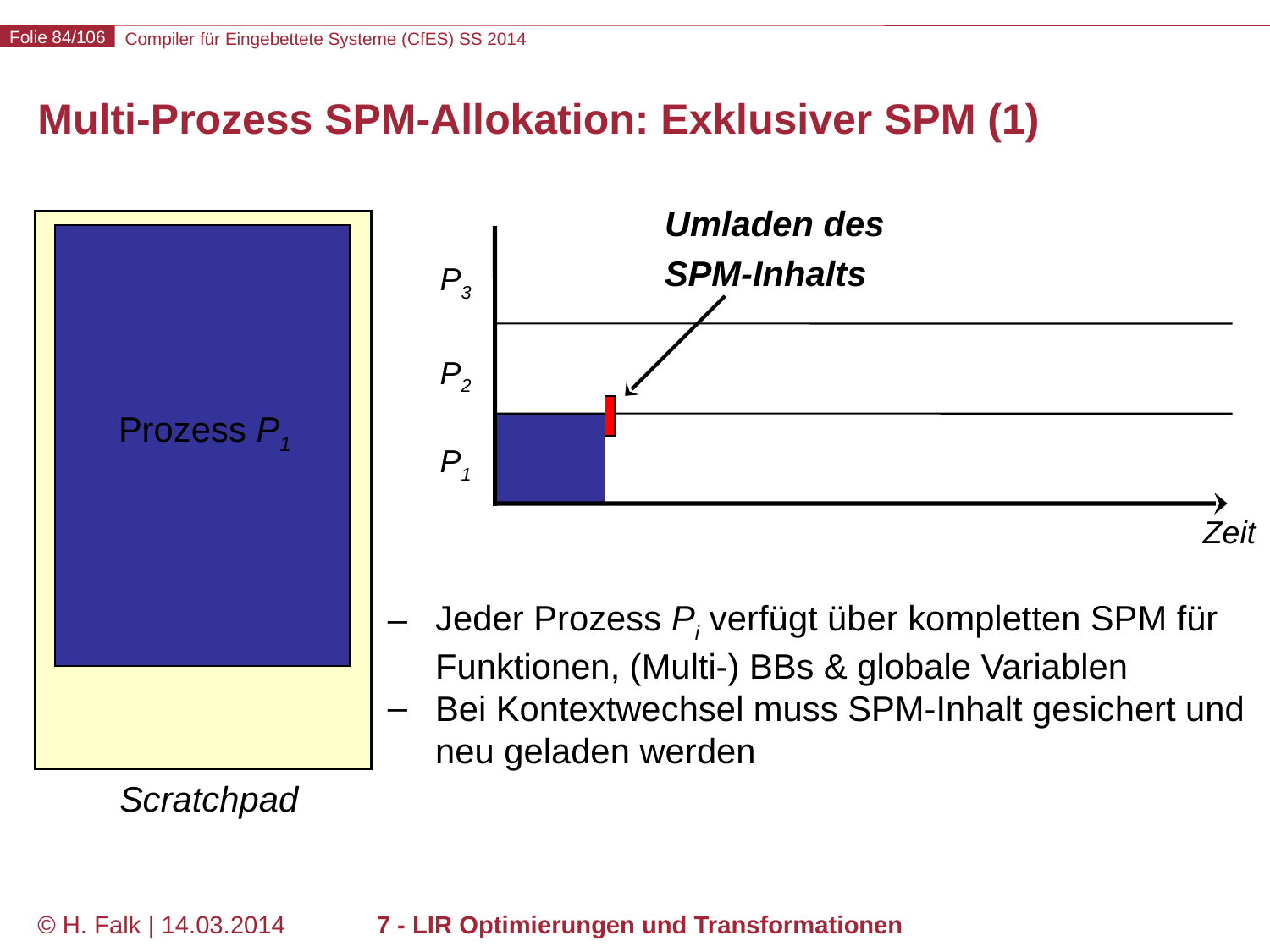

# Multi-Prozess SPM-Allokation: Exklusiver SPM (1)

Umladen des
SPM-Inhalts

P3

P2

Prozess P1

P1

Zeit
Jeder Prozess Pi verfügt über kompletten SPM für Funktionen, (Multi-) BBs & globale Variablen
Bei Kontextwechsel muss SPM-Inhalt gesichert und neu geladen werden
Scratchpad
© H. Falk | 14.03.2014
7 - LIR Optimierungen und Transformationen